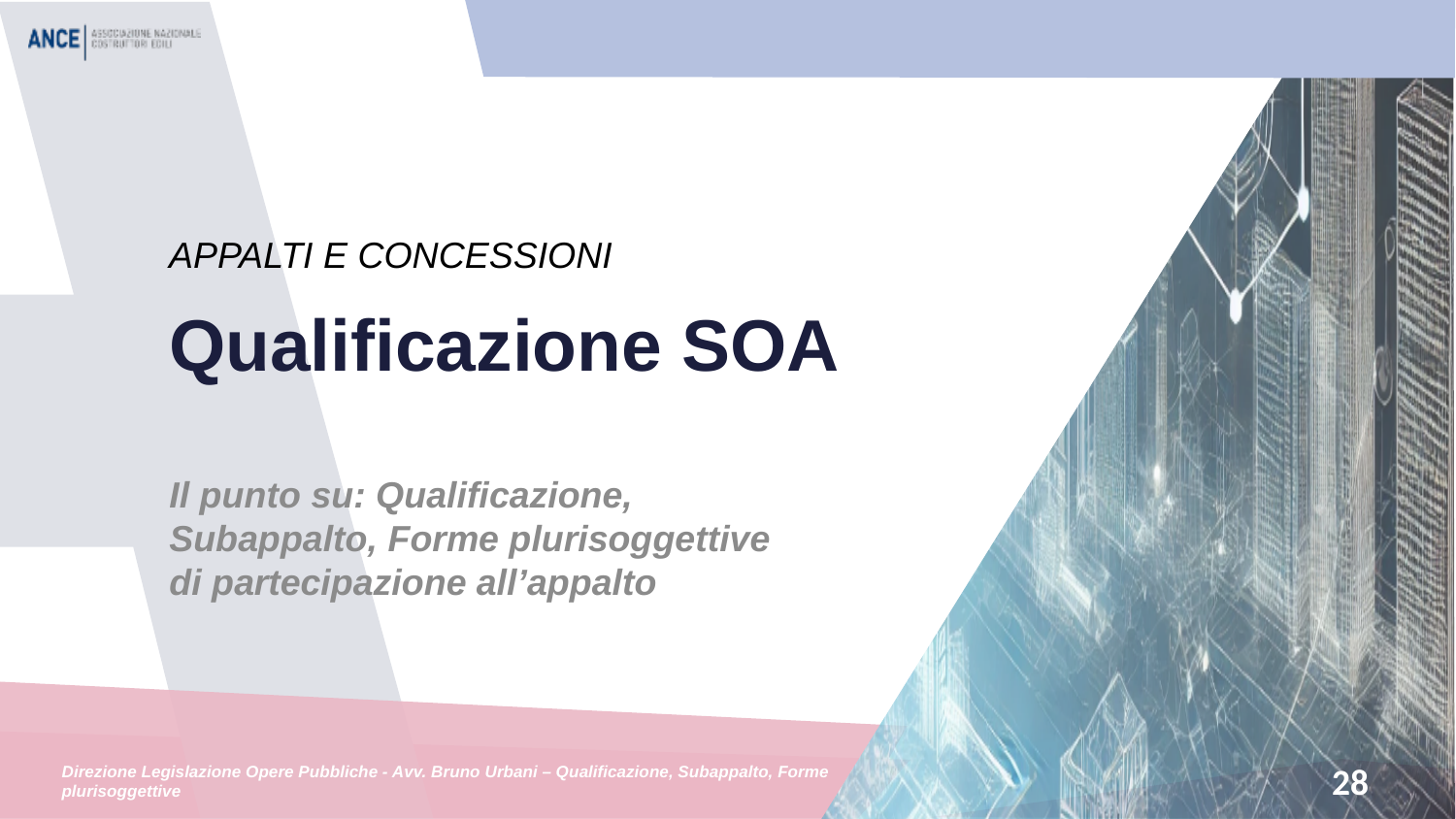

APPALTI E CONCESSIONI
# Qualificazione SOA
Il punto su: Qualificazione, Subappalto, Forme plurisoggettive di partecipazione all’appalto
Direzione Legislazione Opere Pubbliche - Avv. Bruno Urbani – Qualificazione, Subappalto, Forme plurisoggettive
28